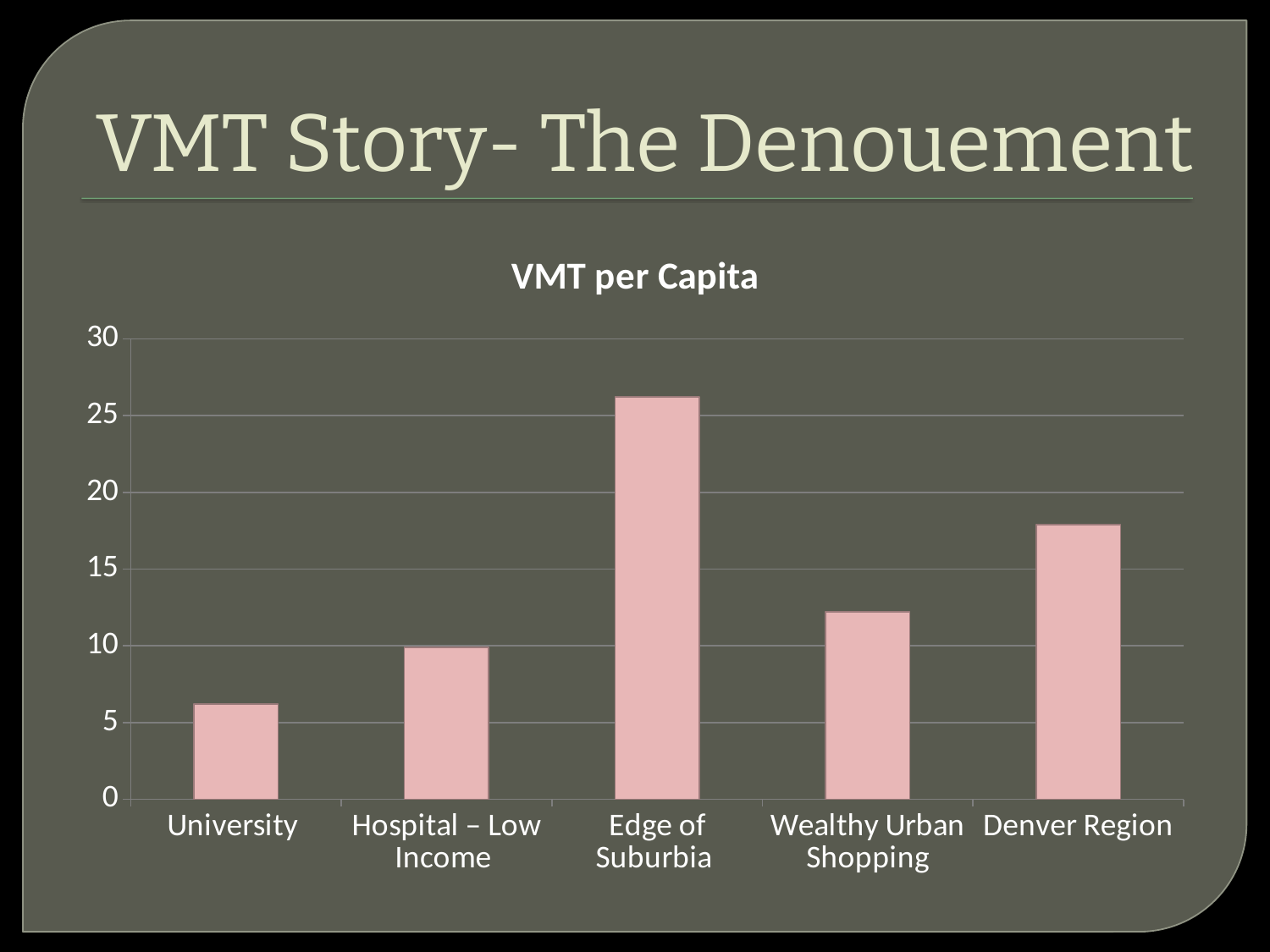

# VMT Story- The Denouement

### Chart:

| Category | VMT per Capita |
|---|---|
| University  | 6.2 |
| Hospital – Low Income  | 9.9 |
| Edge of Suburbia  | 26.2 |
| Wealthy Urban Shopping | 12.2 |
| Denver Region | 17.9 |